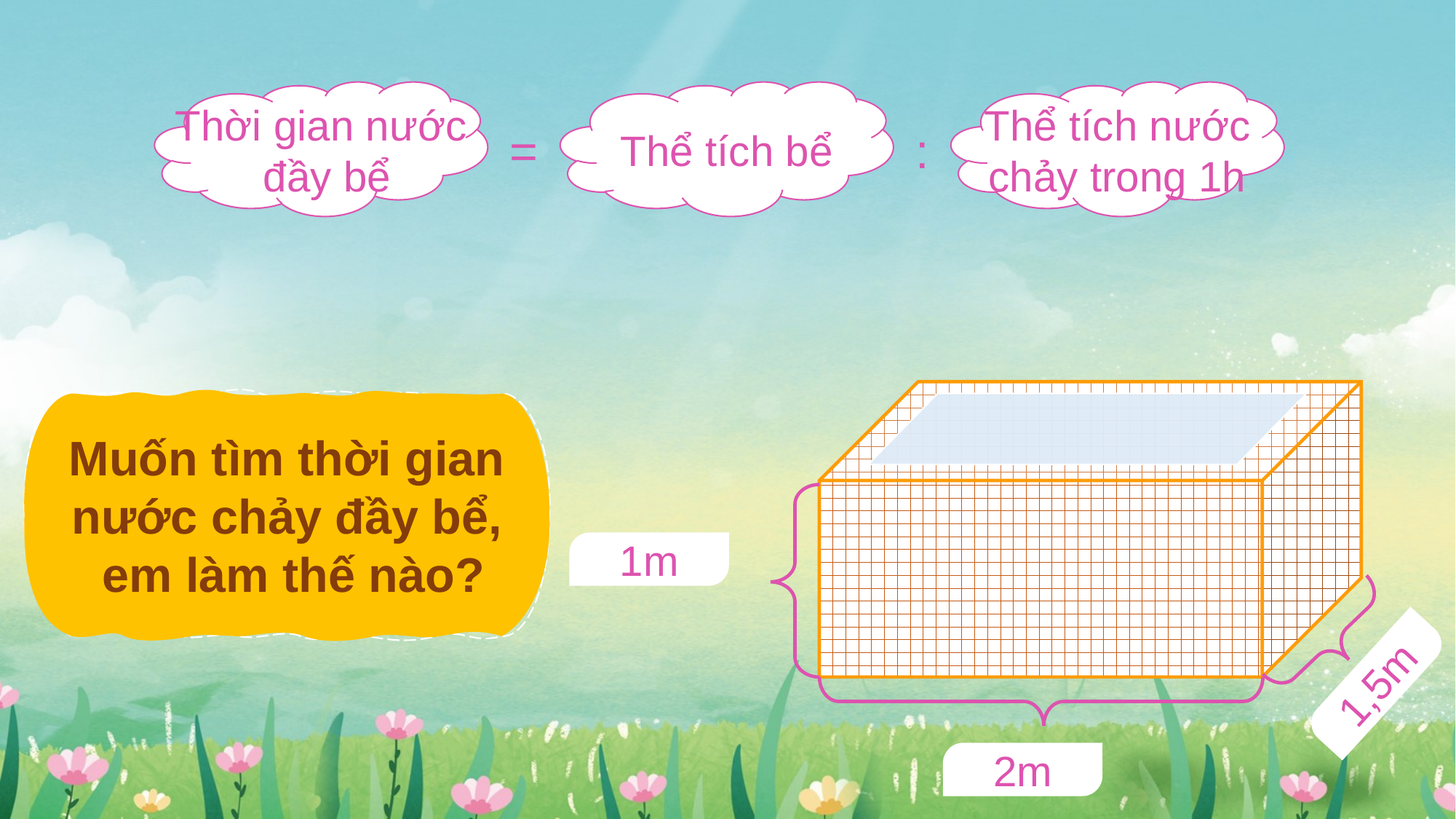

Thời gian nước
 đầy bể
Thể tích bể
Thể tích nước chảy trong 1h
=
:

Muốn tìm thời gian nước chảy đầy bể,
 em làm thế nào?

1m

1,5m
2m